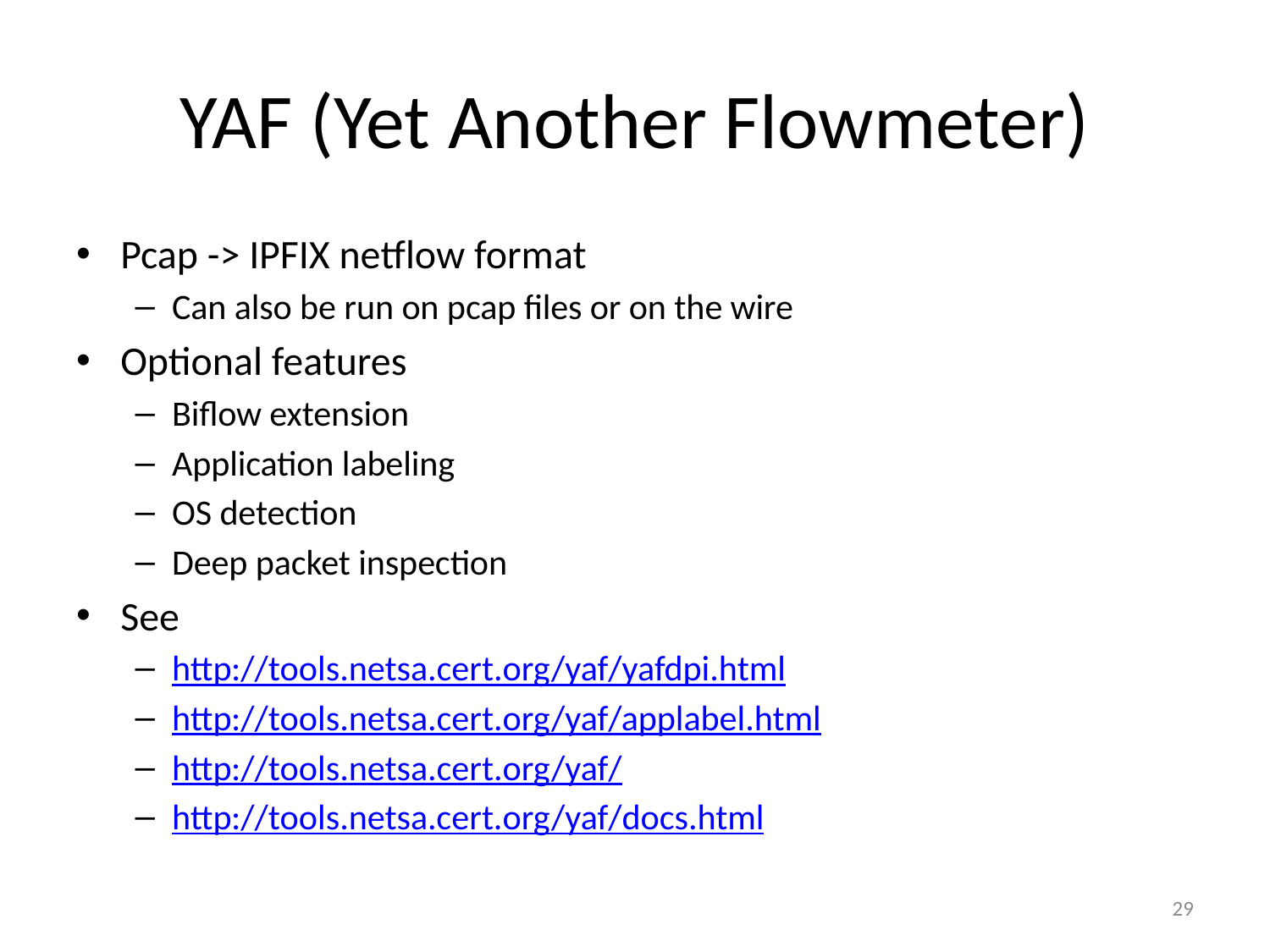

# YAF (Yet Another Flowmeter)
Pcap -> IPFIX netflow format
Can also be run on pcap files or on the wire
Optional features
Biflow extension
Application labeling
OS detection
Deep packet inspection
See
http://tools.netsa.cert.org/yaf/yafdpi.html
http://tools.netsa.cert.org/yaf/applabel.html
http://tools.netsa.cert.org/yaf/
http://tools.netsa.cert.org/yaf/docs.html

29